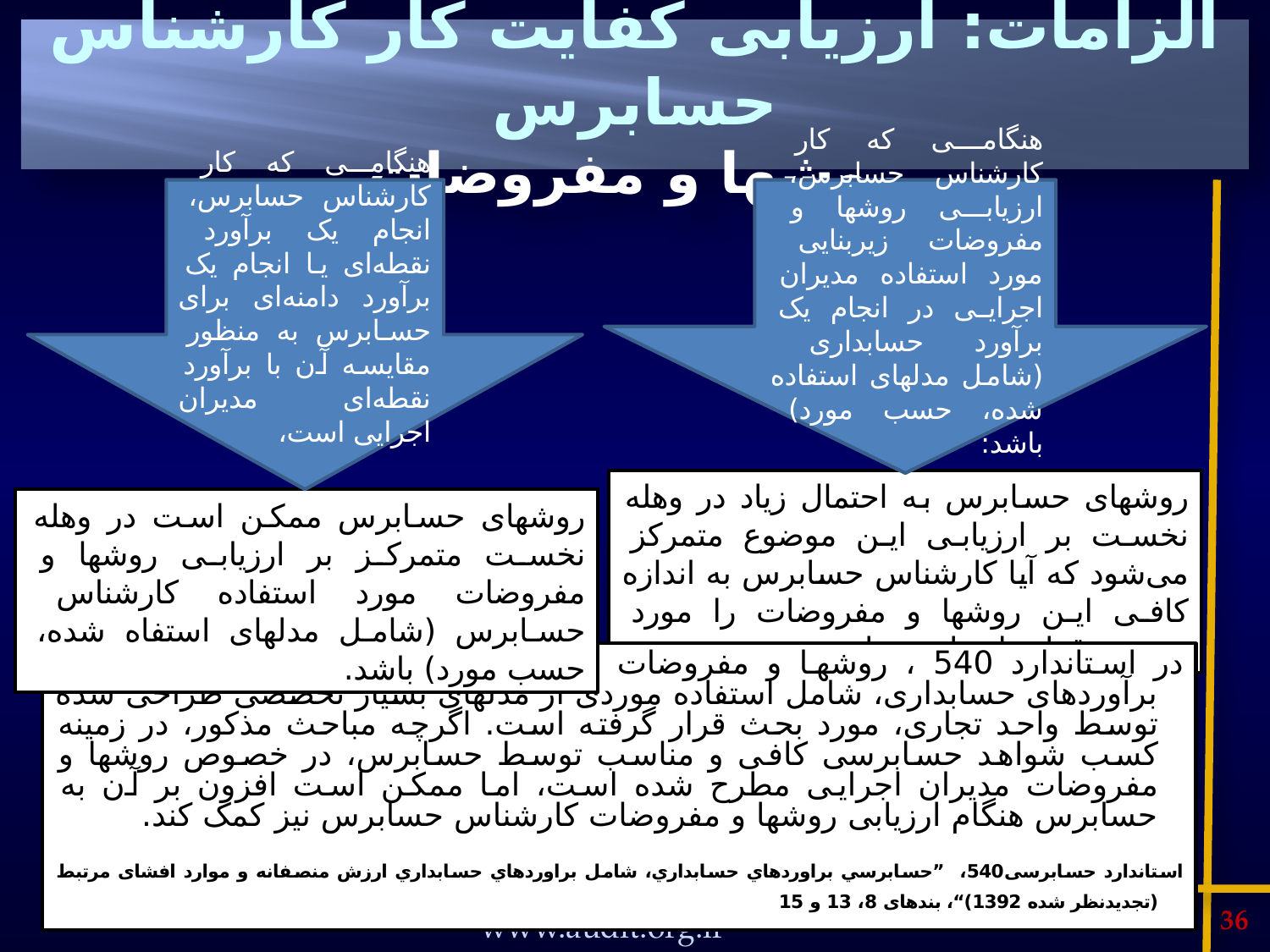

# الزامات: ارزیابی کفایت کار کارشناس حسابرس روشها و مفروضات
هنگامی که کار کارشناس حسابرس، انجام یک برآورد نقطه‌ای یا انجام یک برآورد دامنه‌ای برای حسابرس به منظور مقایسه آن با برآورد نقطه‌ای مدیران اجرایی است،

هنگامی که کار کارشناس حسابرس، ارزیابی روشها و مفروضات زیربنایی مورد استفاده مدیران اجرایی در انجام یک برآورد حسابداری (شامل مدلهای استفاده شده، حسب مورد) باشد:
روشهای حسابرس به احتمال زیاد در وهله نخست بر ارزیابی این موضوع متمرکز می‌شود که آیا کارشناس حسابرس به اندازه کافی این روشها و مفروضات را مورد بررسی قرار داده است یا خیر.
روشهای حسابرس ممکن است در وهله نخست متمرکز بر ارزیابی روشها و مفروضات مورد استفاده کارشناس حسابرس (شامل مدلهای استفاه شده، حسب مورد) باشد.
در استاندارد 540 ، روشها و مفروضات مورد استفاده مدیران اجرایی در انجام برآوردهای حسابداری، شامل استفاده موردی از مدلهای بسیار تخصصی طراحی شده توسط واحد تجاری، مورد بحث قرار گرفته است. اگرچه مباحث مذکور، در زمینه کسب شواهد حسابرسی کافی و مناسب توسط حسابرس، در خصوص روشها و مفروضات مدیران اجرایی مطرح شده است، اما ممکن است افزون بر آن به حسابرس هنگام ارزیابی روشها و مفروضات کارشناس حسابرس نیز کمک کند.

استاندارد حسابرسی540،  ”حسابرسي براوردهاي حسابداري، شامل براوردهاي حسابداري ارزش منصفانه و موارد افشای مرتبط (تجدیدنظر شده 1392)“، بندهای 8، 13 و 15

36
www.audit.org.ir